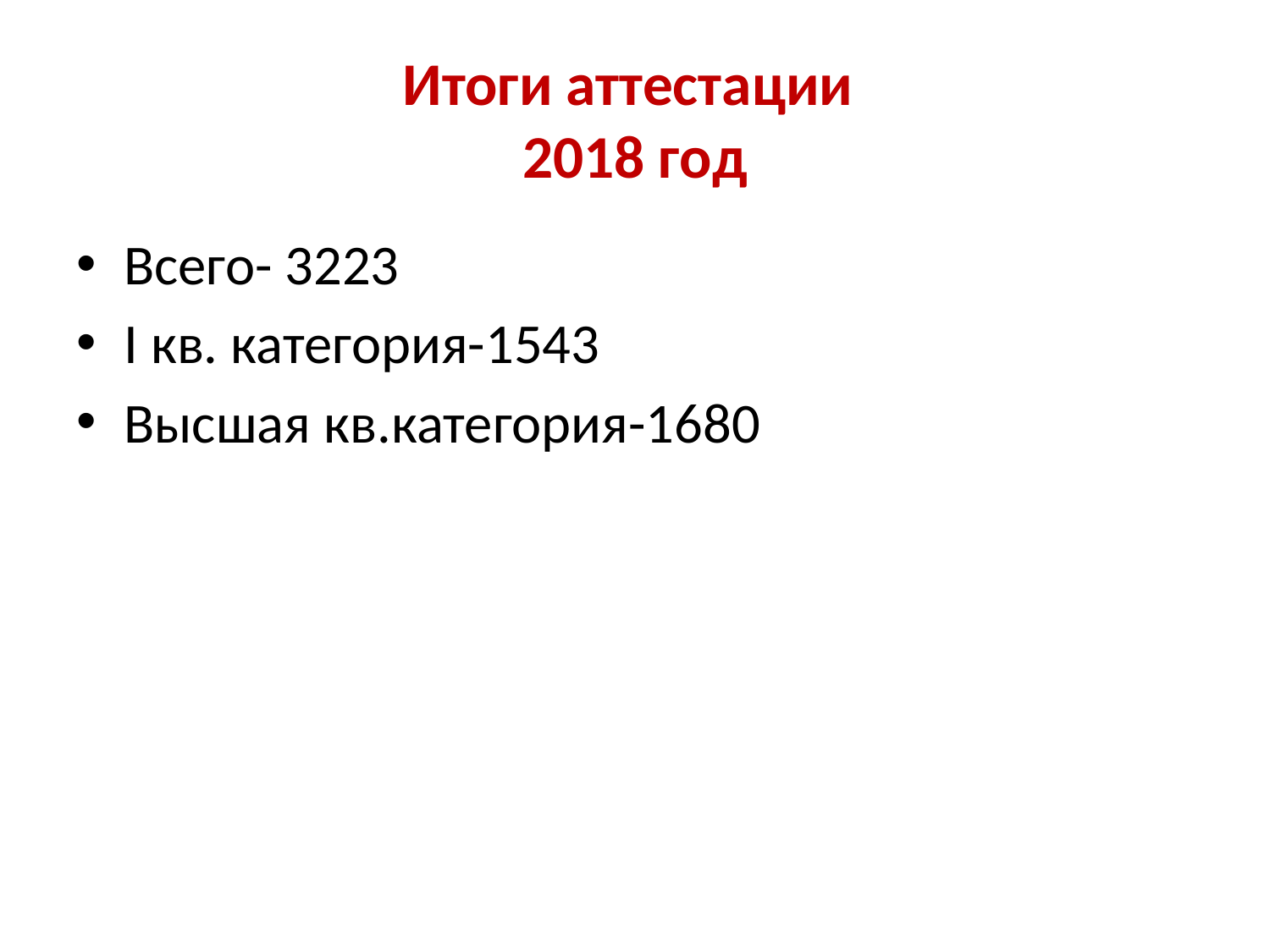

# Итоги аттестации 2018 год
Всего- 3223
I кв. категория-1543
Высшая кв.категория-1680